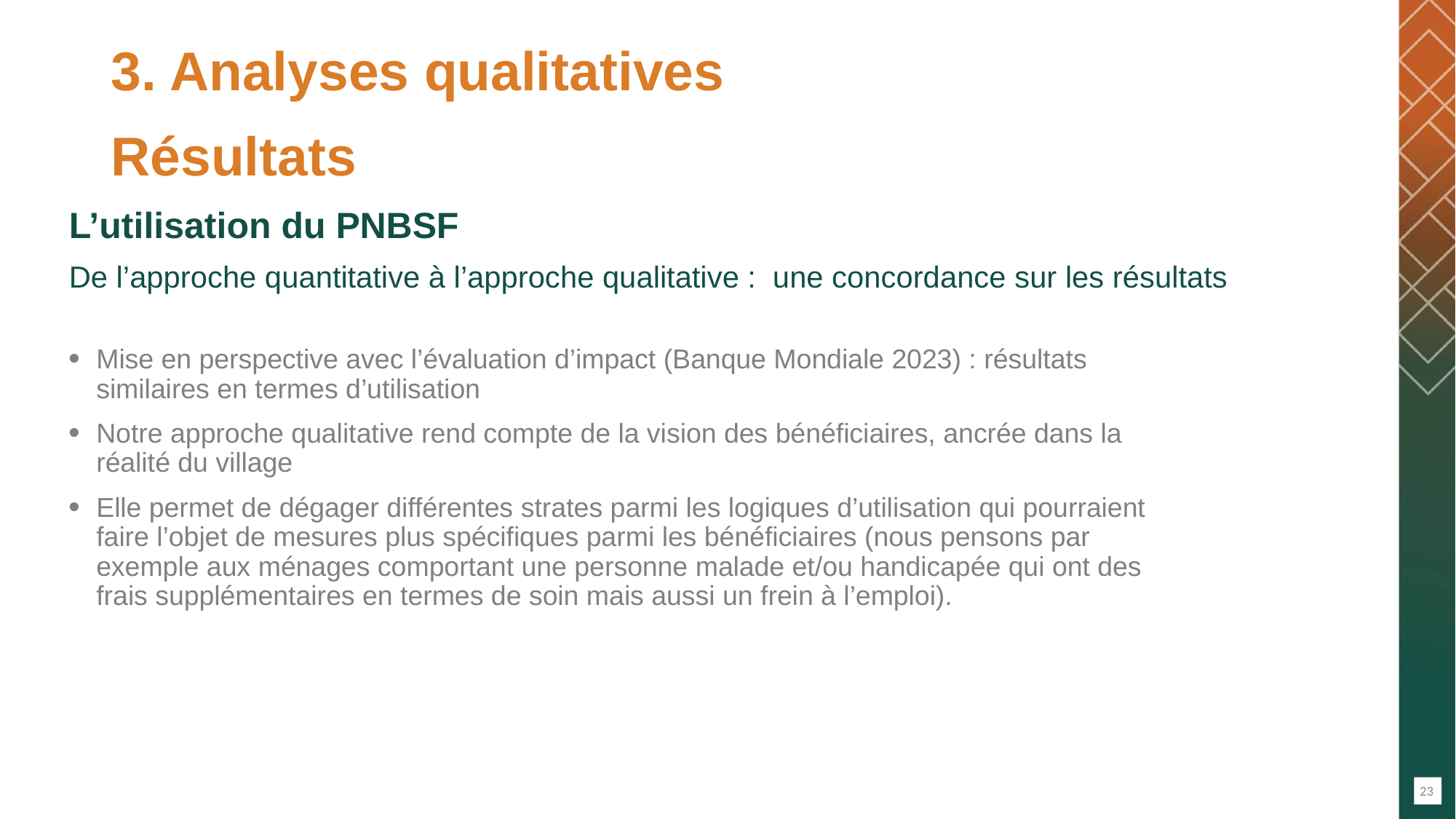

# 3. Analyses qualitatives Résultats
L’utilisation du PNBSF
De l’approche quantitative à l’approche qualitative :  une concordance sur les résultats

Mise en perspective avec l’évaluation d’impact (Banque Mondiale 2023) : résultats similaires en termes d’utilisation
Notre approche qualitative rend compte de la vision des bénéficiaires, ancrée dans la réalité du village
Elle permet de dégager différentes strates parmi les logiques d’utilisation qui pourraient faire l’objet de mesures plus spécifiques parmi les bénéficiaires (nous pensons par exemple aux ménages comportant une personne malade et/ou handicapée qui ont des frais supplémentaires en termes de soin mais aussi un frein à l’emploi).